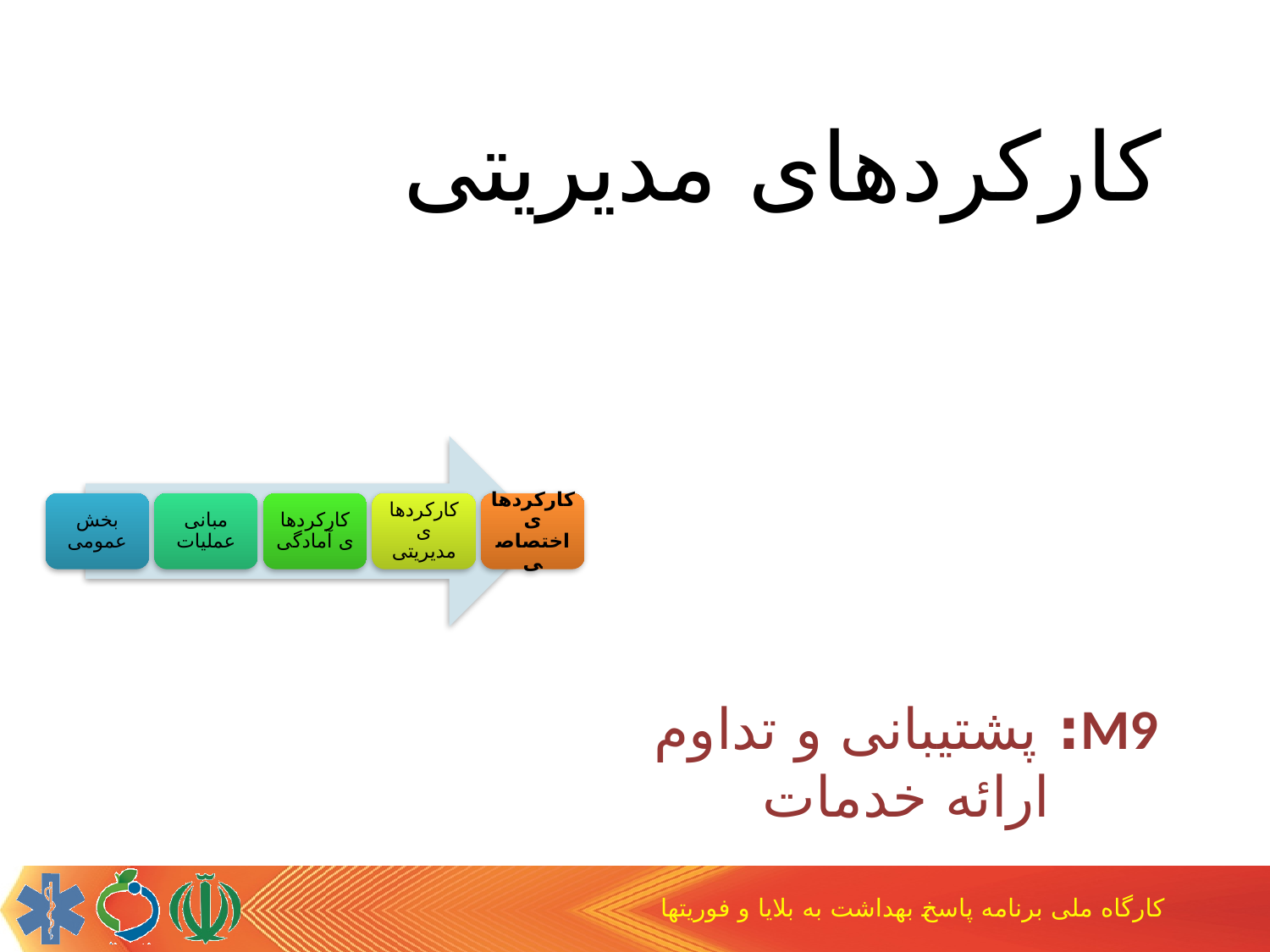

کارکردهای مدیریتی
بخش عمومی
مبانی عملیات
کارکردهای آمادگی
کارکردهای مدیریتی
کارکردهای اختصاصی
M9: پشتیبانی و تداوم ارائه خدمات